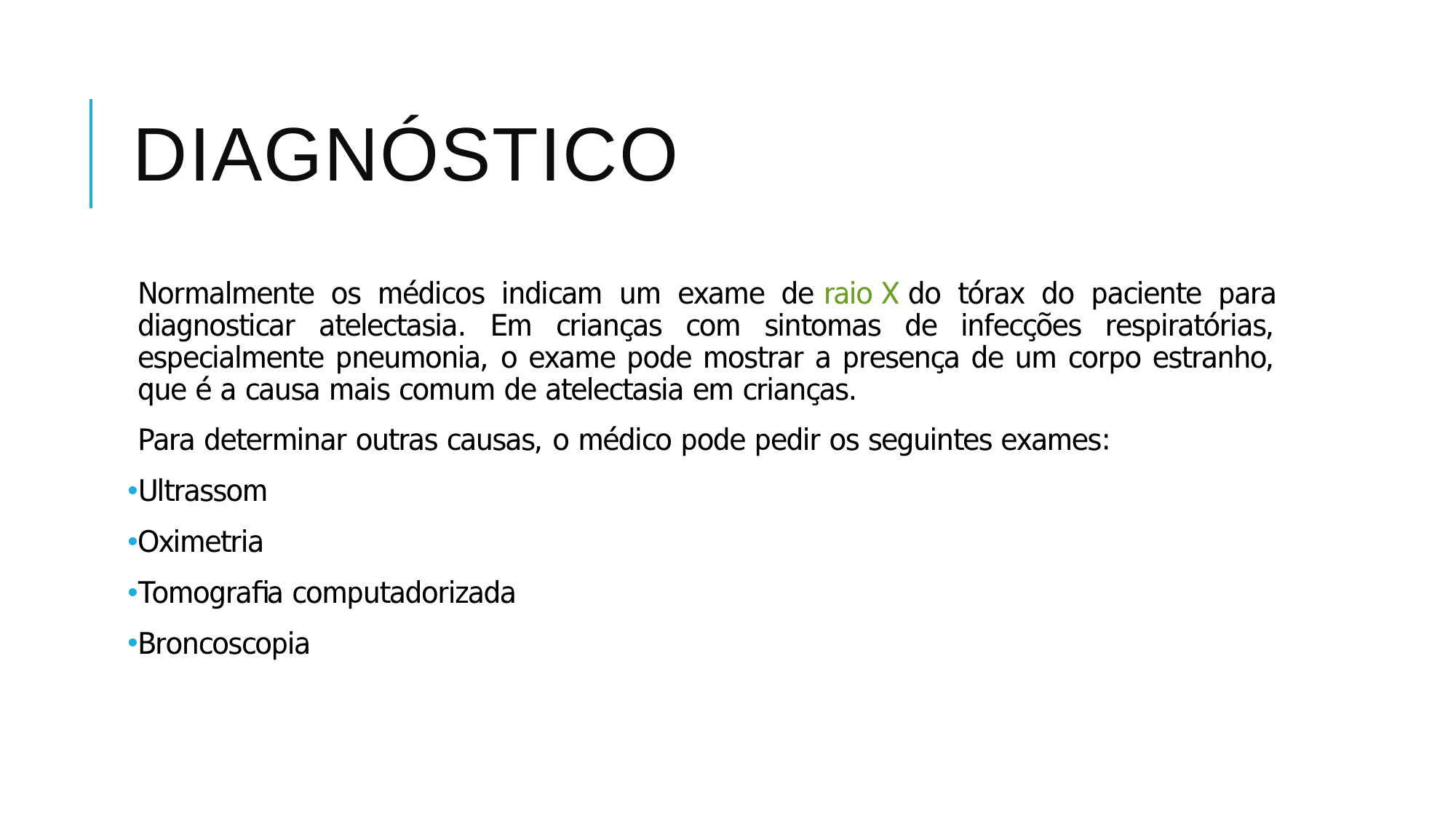

# diagnóstico
Normalmente os médicos indicam um exame de raio X do tórax do paciente para diagnosticar atelectasia. Em crianças com sintomas de infecções respiratórias, especialmente pneumonia, o exame pode mostrar a presença de um corpo estranho, que é a causa mais comum de atelectasia em crianças.
Para determinar outras causas, o médico pode pedir os seguintes exames:
Ultrassom
Oximetria
Tomografia computadorizada
Broncoscopia